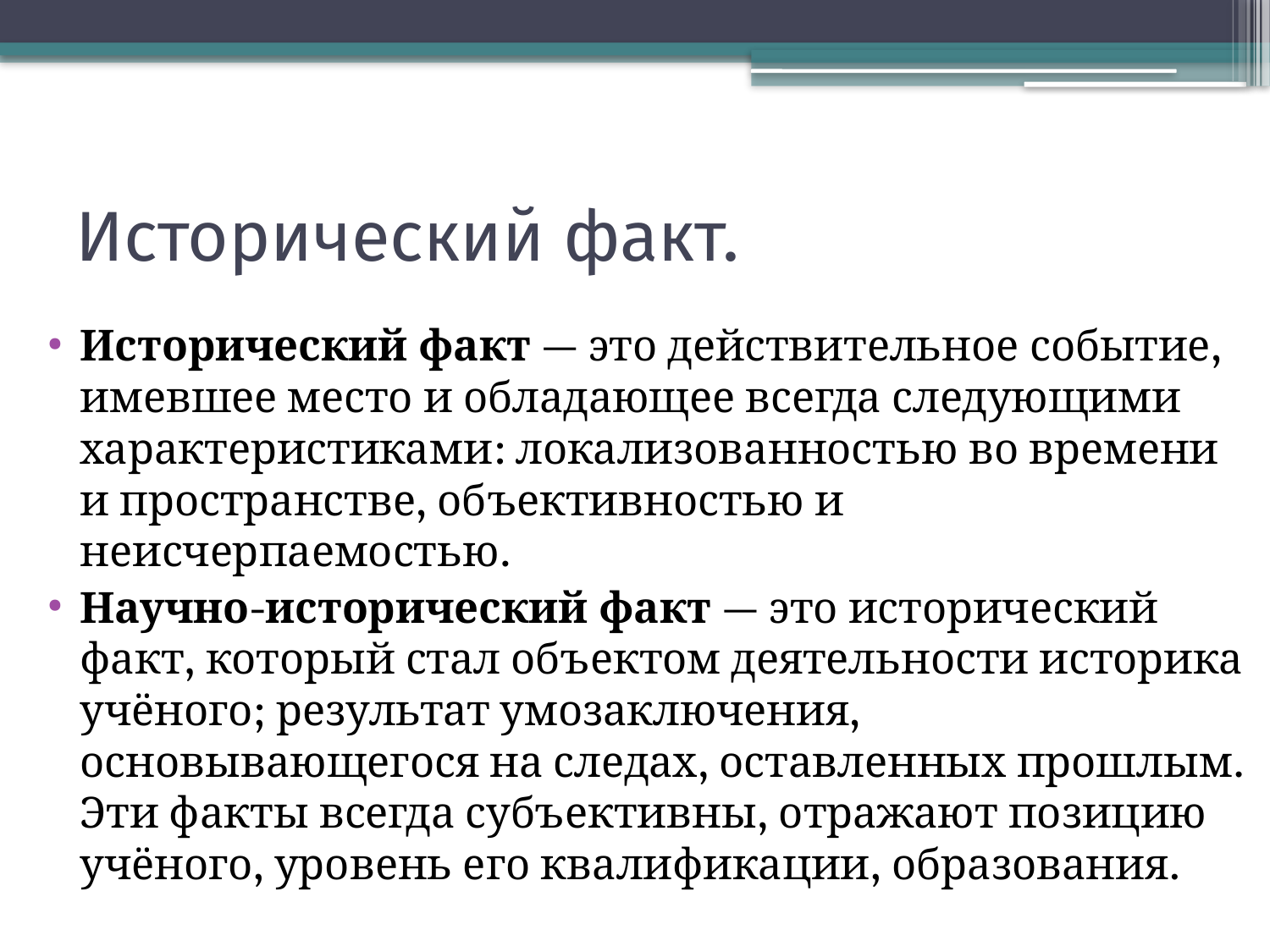

# Исторический факт.
Исторический факт — это действительное событие, имевшее место и обладающее всегда следующими характеристиками: локализованностью во времени и пространстве, объективностью и неисчерпаемостью.
Научно-исторический факт — это исторический факт, который стал объектом деятельности историка учёного; результат умозаключения, основывающегося на следах, оставленных прошлым. Эти факты всегда субъективны, отражают позицию учёного, уровень его квалификации, образования.